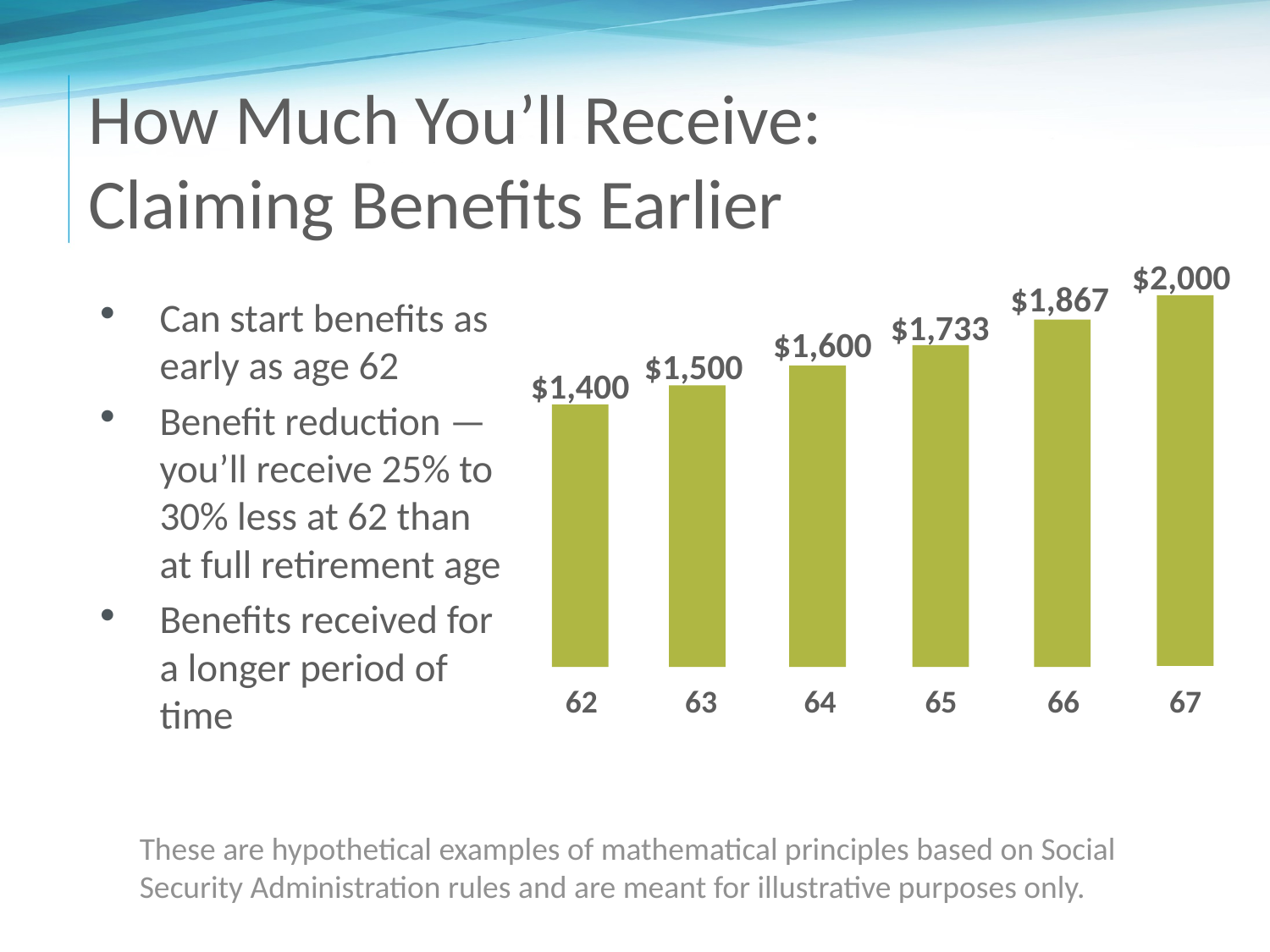

# How Much You’ll Receive: Claiming Benefits Earlier
$2,000
$1,867
Can start benefits as early as age 62
Benefit reduction —you’ll receive 25% to 30% less at 62 than at full retirement age
Benefits received for a longer period of time

$1,733
$1,600

$1,500

$1,400

62
63
64
65
66
67
These are hypothetical examples of mathematical principles based on Social Security Administration rules and are meant for illustrative purposes only.